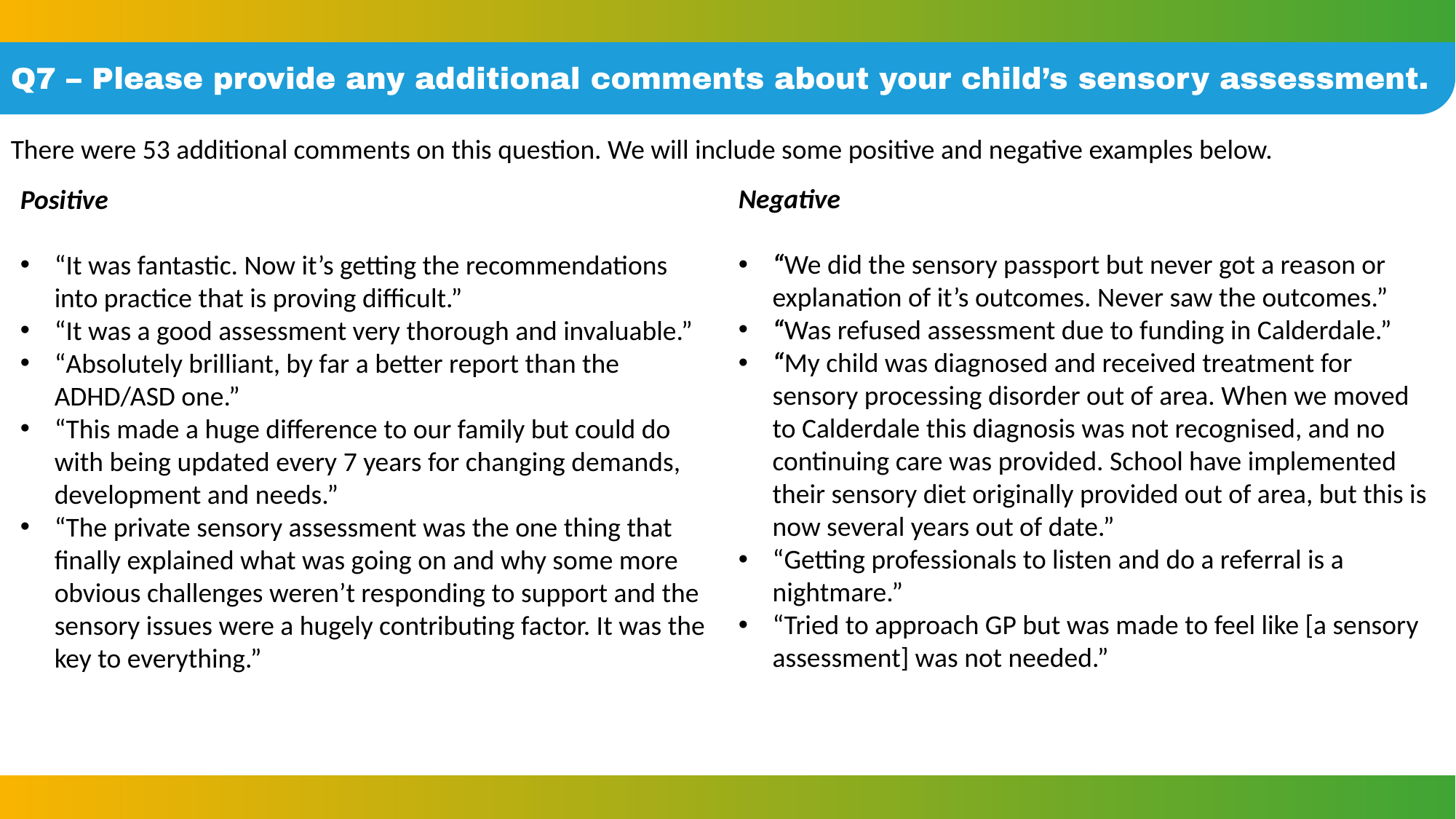

Q7 – Please provide any additional comments about your child’s sensory assessment.
There were 53 additional comments on this question. We will include some positive and negative examples below.
Negative

“We did the sensory passport but never got a reason or explanation of it’s outcomes. Never saw the outcomes.”
“Was refused assessment due to funding in Calderdale.”
“My child was diagnosed and received treatment for sensory processing disorder out of area. When we moved to Calderdale this diagnosis was not recognised, and no continuing care was provided. School have implemented their sensory diet originally provided out of area, but this is now several years out of date.”
“Getting professionals to listen and do a referral is a nightmare.”
“Tried to approach GP but was made to feel like [a sensory assessment] was not needed.”

Positive

“It was fantastic. Now it’s getting the recommendations into practice that is proving difficult.”
“It was a good assessment very thorough and invaluable.”
“Absolutely brilliant, by far a better report than the ADHD/ASD one.”
“This made a huge difference to our family but could do with being updated every 7 years for changing demands, development and needs.”
“The private sensory assessment was the one thing that finally explained what was going on and why some more obvious challenges weren’t responding to support and the sensory issues were a hugely contributing factor. It was the key to everything.”